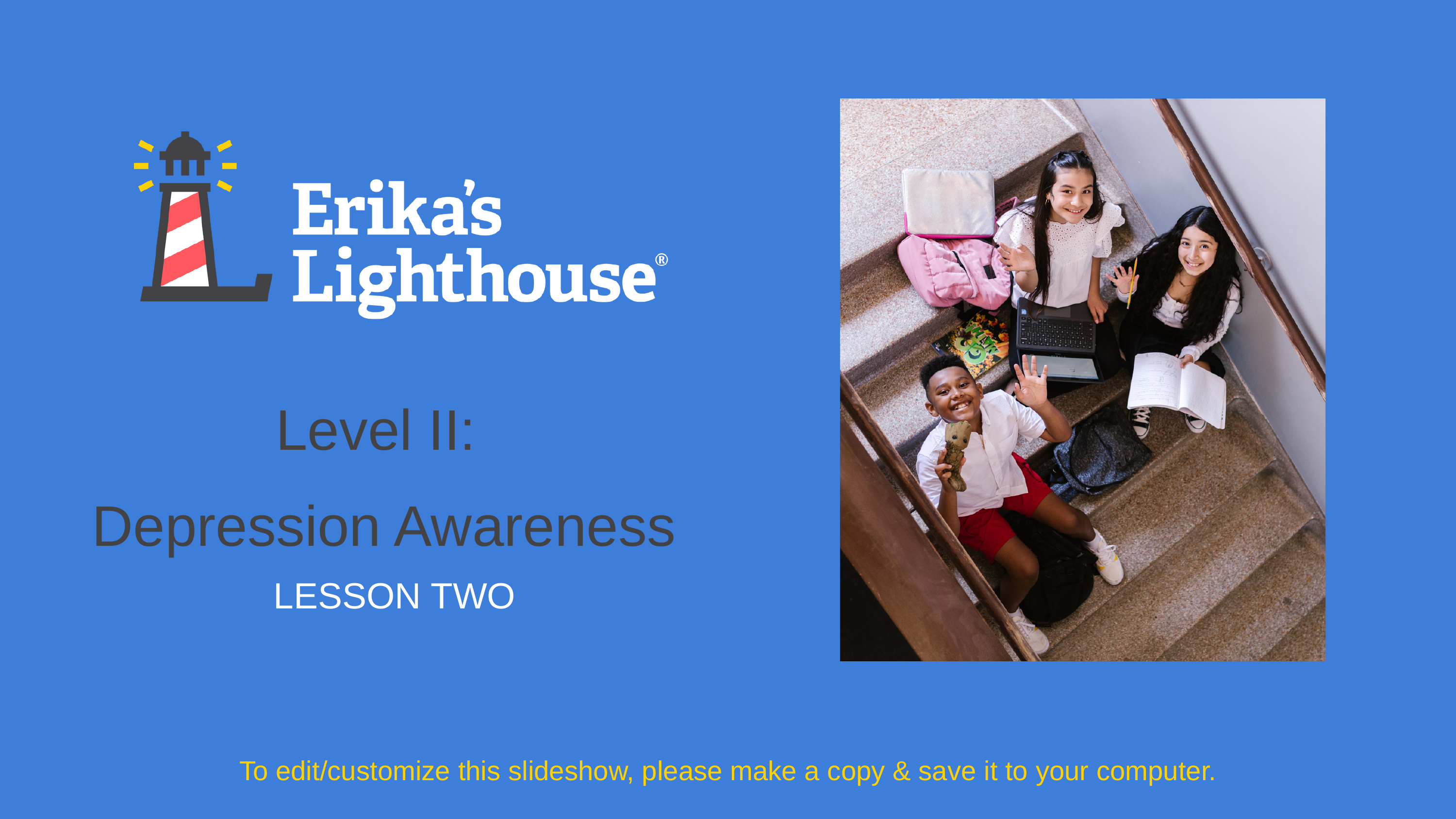

Level II:
Depression Awareness
LESSON TWO
Help Seeking
LESSON TWO
To edit/customize this slideshow, please make a copy & save it to your computer.